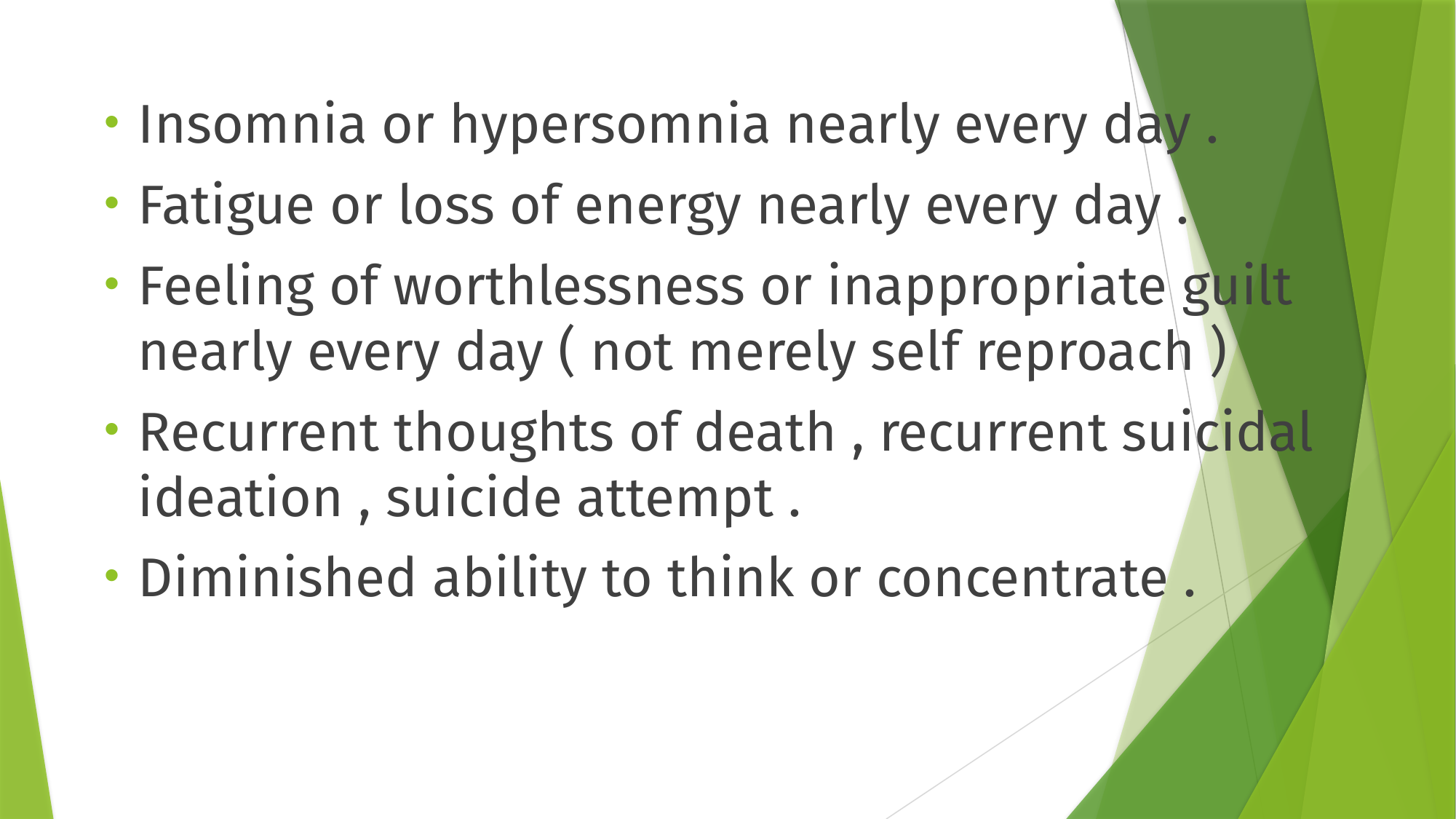

#
Insomnia or hypersomnia nearly every day .
Fatigue or loss of energy nearly every day .
Feeling of worthlessness or inappropriate guilt nearly every day ( not merely self reproach )
Recurrent thoughts of death , recurrent suicidal ideation , suicide attempt .
Diminished ability to think or concentrate .